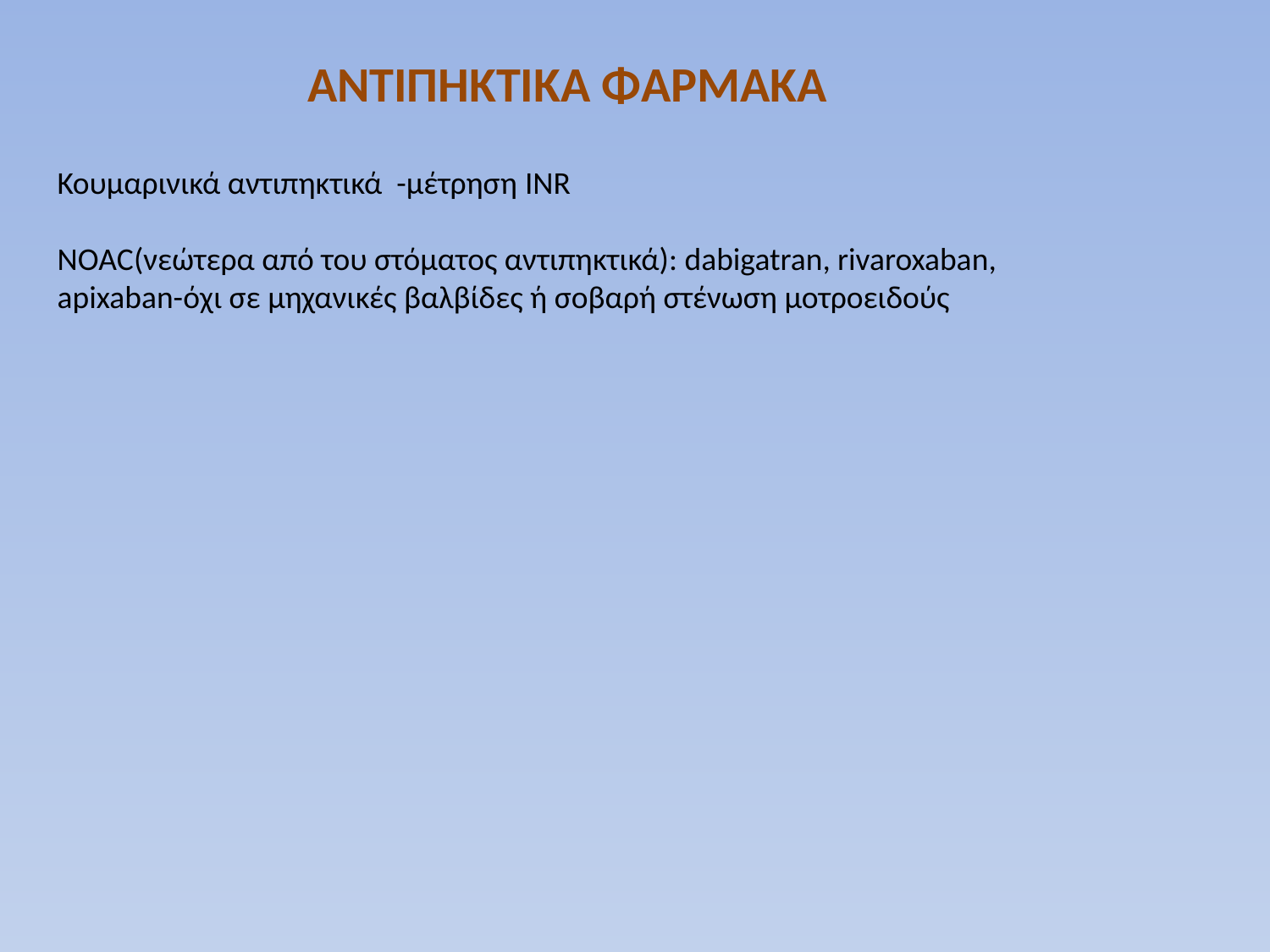

ΑΝΤΙΠΗΚΤΙΚΑ ΦΑΡΜΑΚΑ
Κουμαρινικά αντιπηκτικά  -μέτρηση INR

NOAC(νεώτερα από του στόματος αντιπηκτικά): dabigatran, rivaroxaban, apixaban-όχι σε μηχανικές βαλβίδες ή σοβαρή στένωση μοτροειδούς